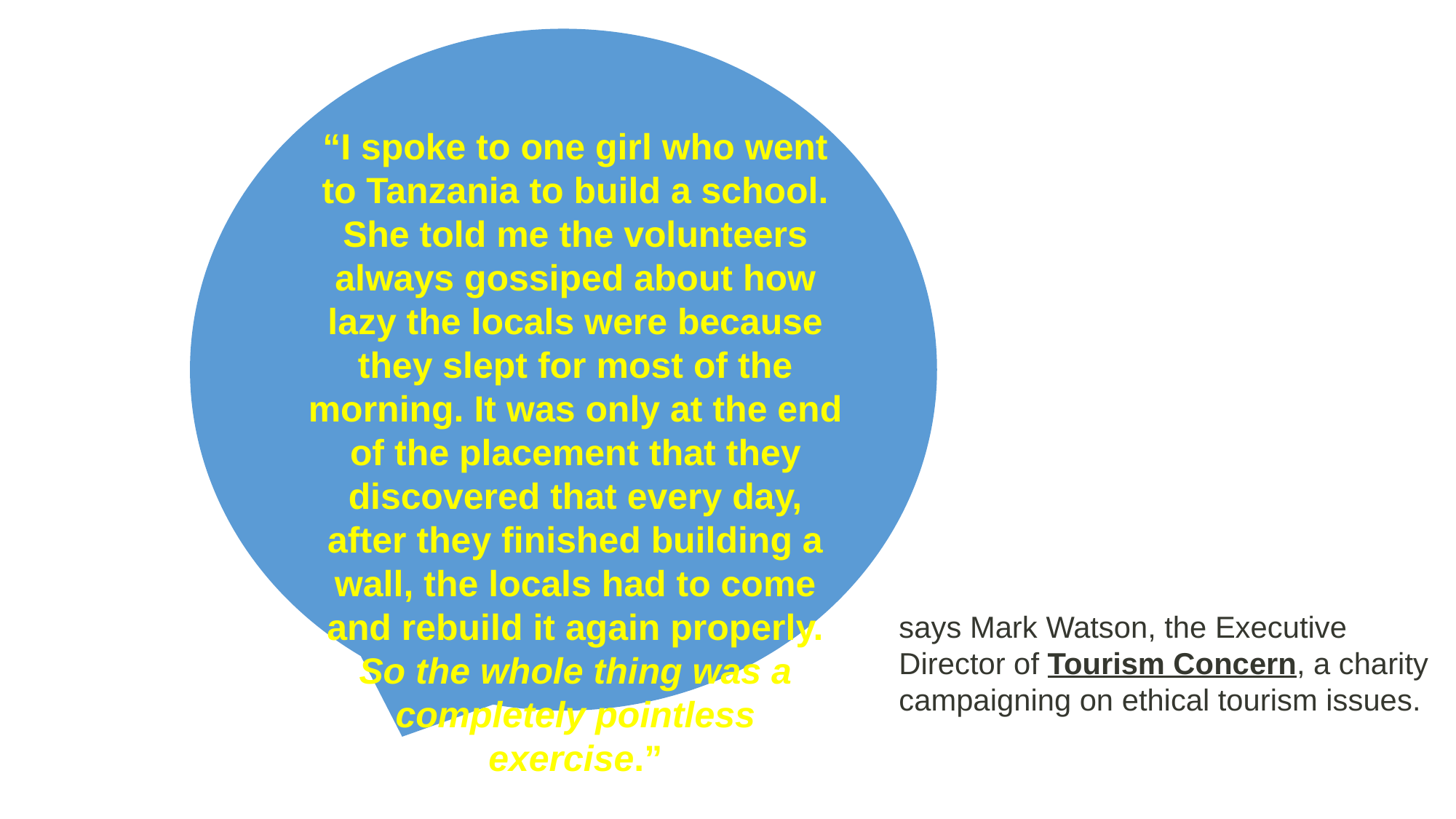

“I spoke to one girl who went to Tanzania to build a school. She told me the volunteers always gossiped about how lazy the locals were because they slept for most of the morning. It was only at the end of the placement that they discovered that every day, after they finished building a wall, the locals had to come and rebuild it again properly. So the whole thing was a completely pointless exercise.”
says Mark Watson, the Executive Director of Tourism Concern, a charity campaigning on ethical tourism issues.